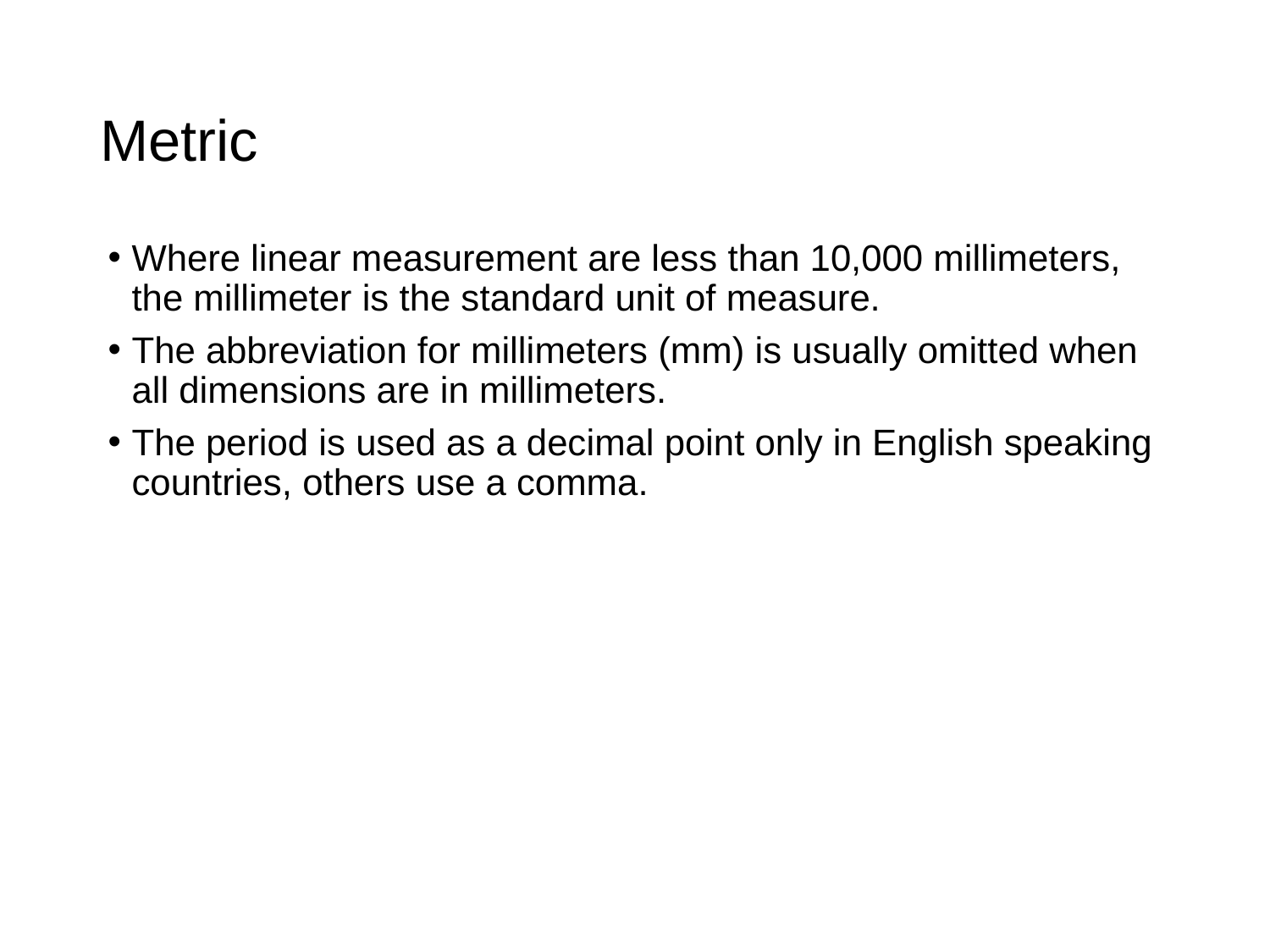

# Metric
Where linear measurement are less than 10,000 millimeters, the millimeter is the standard unit of measure.
The abbreviation for millimeters (mm) is usually omitted when all dimensions are in millimeters.
The period is used as a decimal point only in English speaking countries, others use a comma.